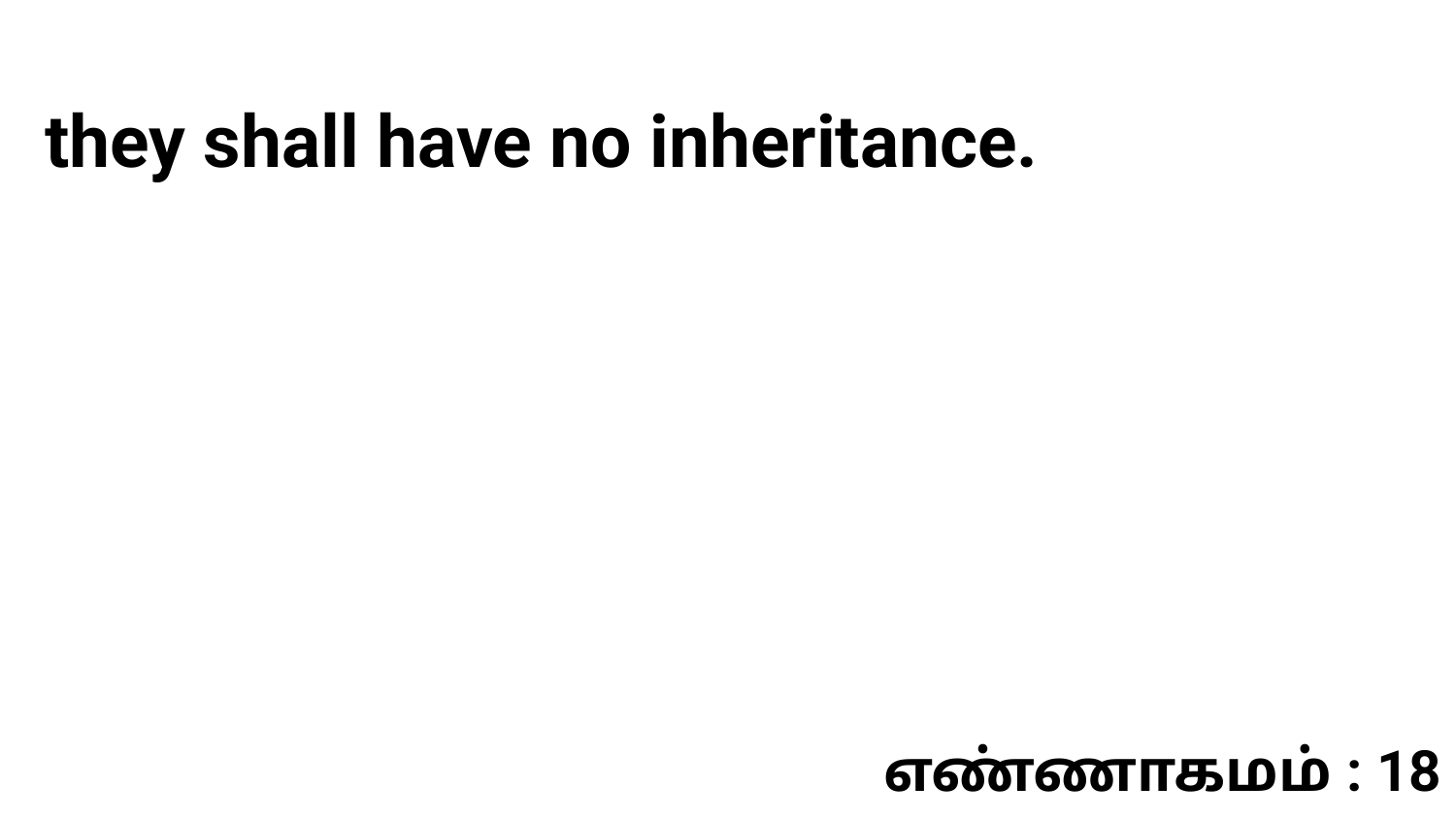

they shall have no inheritance.
எண்ணாகமம் : 18